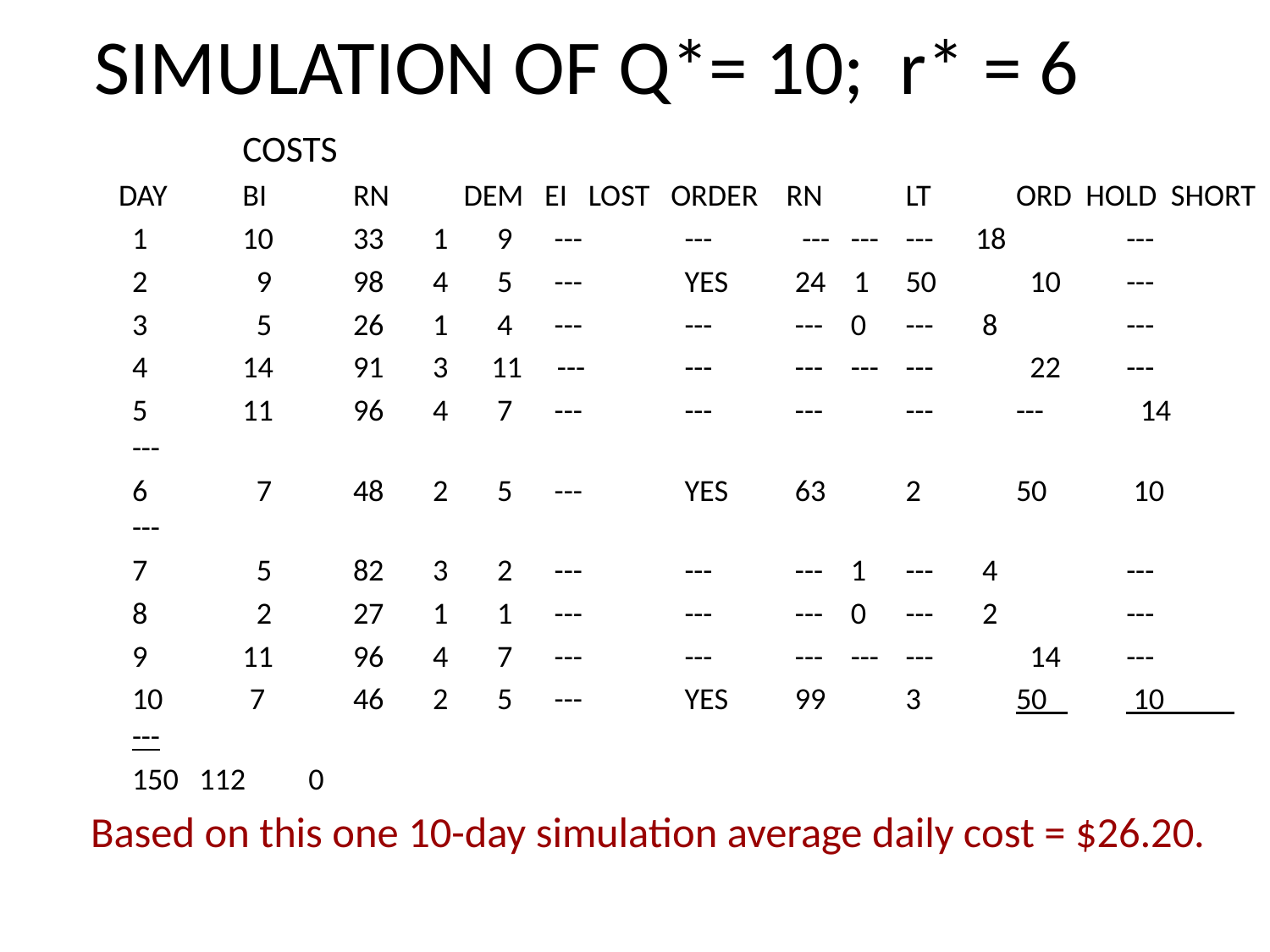

# SIMULATION OF Q*= 10;  r* = 6
								         					COSTS
    DAY    	BI   	RN  	DEM   EI   LOST   ORDER    RN  	LT 	ORD  HOLD  SHORT
   	1 	10   	33       1       9      ---     	---       	 ---   ---  	---      18        	---
   	2	  9   	98       4       5      ---      	YES       	24    1    	50  	  10         	---
   	3	  5   	26       1       4      ---      	---        	---    0    	---       8         	---
   	4	14   	91       3 	    11     ---     	---        	---    ---  	---   	  22         	---
   	5	11   	96       4       7      ---     	---        	---   	---  	---   	  14        	---
   	6	  7   	48       2       5      ---     	YES       	63   	2    	50   	 10          	---
   	7	  5   	82       3       2      ---      	---        	---    1     	---       4          	---
   	8	  2   	27       1       1      ---      	---        	---    0     	---       2          	---
   	9	11   	96       4       7      ---      	---        	---    ---  	---   	  14         	---
 	10	 7   	46       2       5      ---     	YES       	99  	3    	50   	 10          	---
													150   112         0
Based on this one 10-day simulation average daily cost = $26.20.